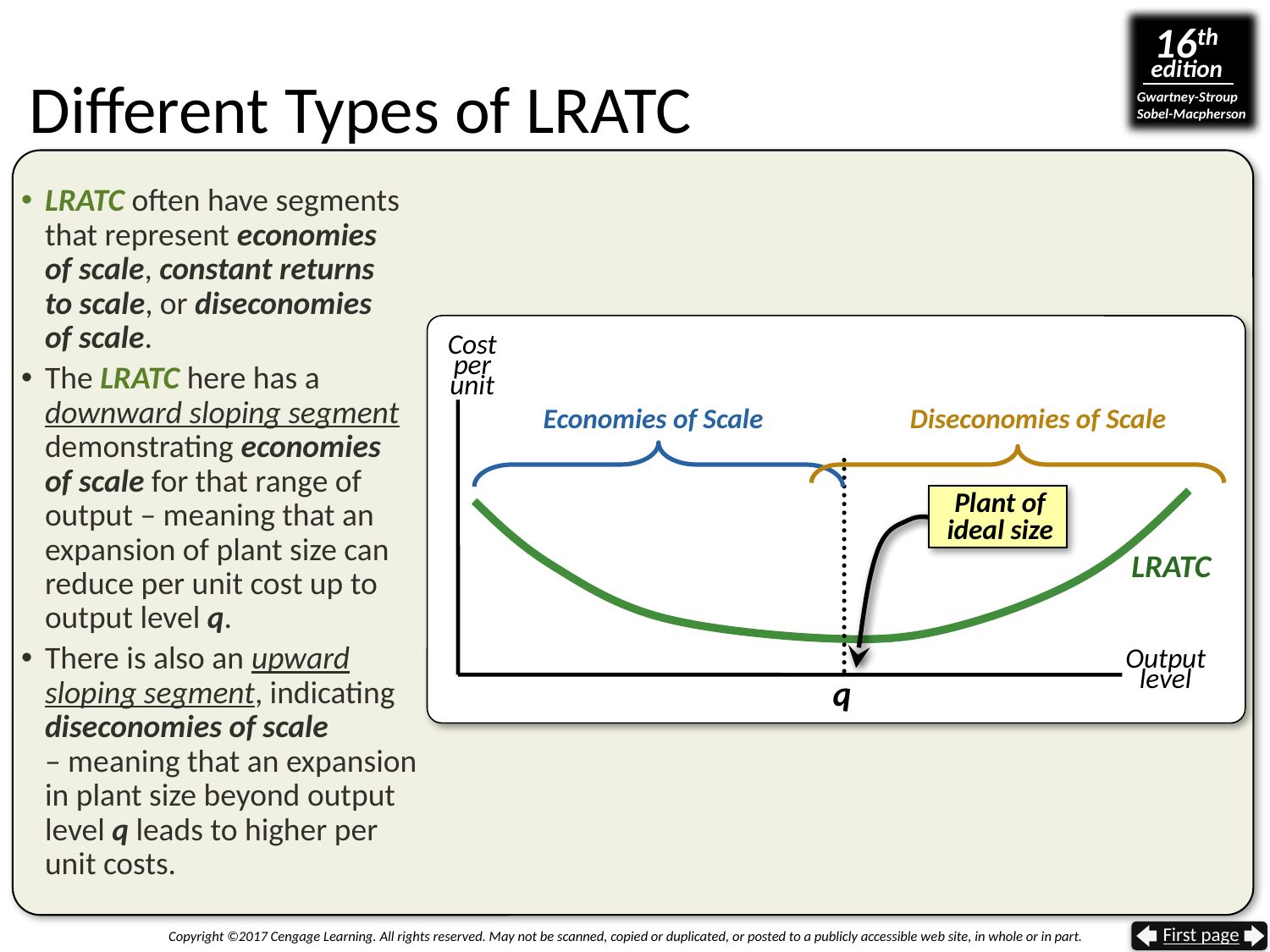

# Different Types of LRATC
LRATC often have segments that represent economies
of scale, constant returns
to scale, or diseconomies
of scale.
The LRATC here has a downward sloping segment demonstrating economies
of scale for that range of output – meaning that an expansion of plant size can reduce per unit cost up to output level q.
There is also an upward sloping segment, indicating diseconomies of scale
– meaning that an expansion in plant size beyond output level q leads to higher per unit costs.

Cost
per unit

Economies of Scale

Diseconomies of Scale

q
Plant of
ideal size

LRATC
Output level